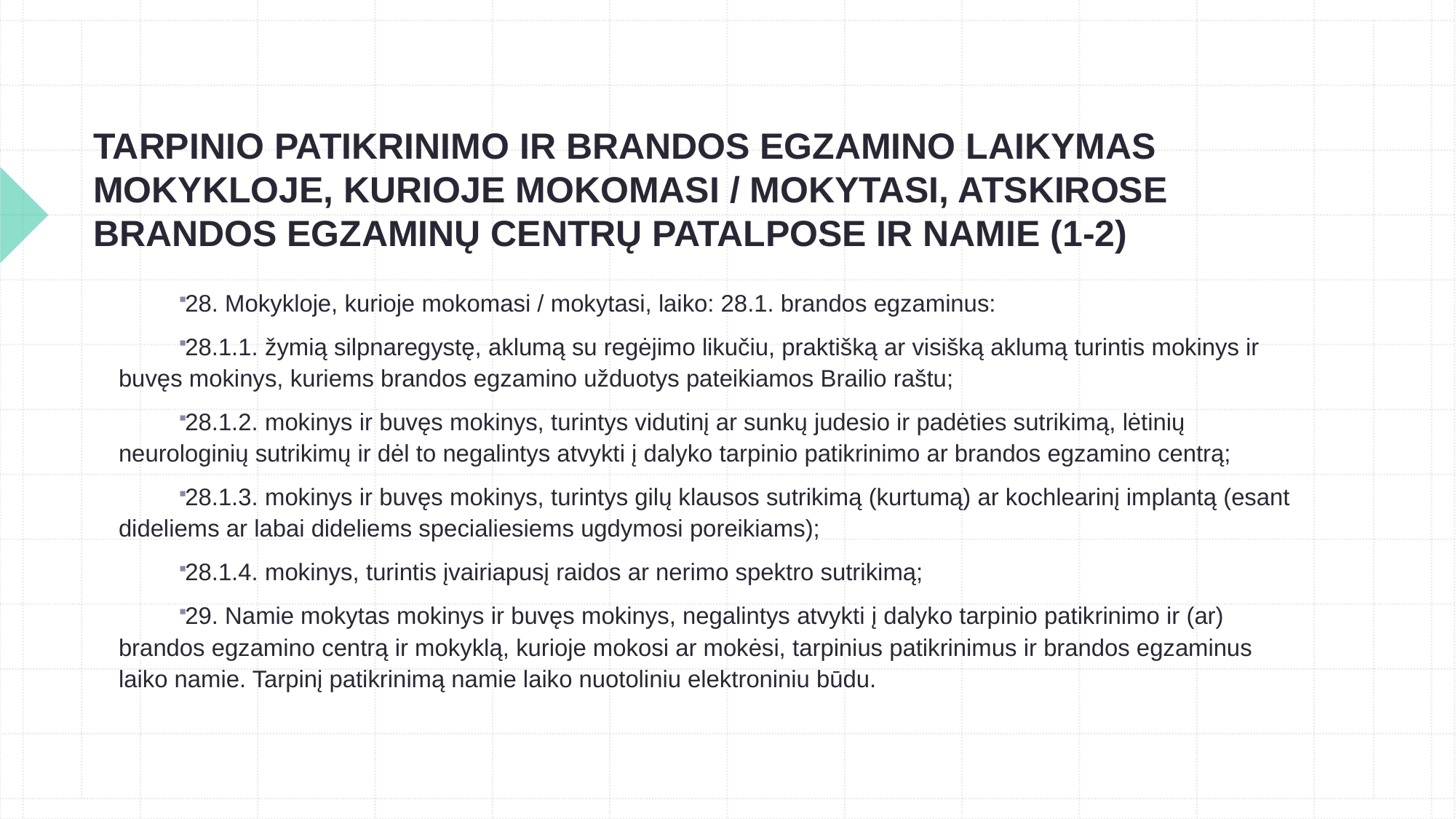

# TARPINIO PATIKRINIMO IR BRANDOS EGZAMINO LAIKYMAS MOKYKLOJE, KURIOJE MOKOMASI / MOKYTASI, ATSKIROSE BRANDOS EGZAMINŲ CENTRŲ PATALPOSE IR NAMIE (1-2)
28. Mokykloje, kurioje mokomasi / mokytasi, laiko: 28.1. brandos egzaminus:
28.1.1. žymią silpnaregystę, aklumą su regėjimo likučiu, praktišką ar visišką aklumą turintis mokinys ir buvęs mokinys, kuriems brandos egzamino užduotys pateikiamos Brailio raštu;
28.1.2. mokinys ir buvęs mokinys, turintys vidutinį ar sunkų judesio ir padėties sutrikimą, lėtinių neurologinių sutrikimų ir dėl to negalintys atvykti į dalyko tarpinio patikrinimo ar brandos egzamino centrą;
28.1.3. mokinys ir buvęs mokinys, turintys gilų klausos sutrikimą (kurtumą) ar kochlearinį implantą (esant dideliems ar labai dideliems specialiesiems ugdymosi poreikiams);
28.1.4. mokinys, turintis įvairiapusį raidos ar nerimo spektro sutrikimą;
29. Namie mokytas mokinys ir buvęs mokinys, negalintys atvykti į dalyko tarpinio patikrinimo ir (ar) brandos egzamino centrą ir mokyklą, kurioje mokosi ar mokėsi, tarpinius patikrinimus ir brandos egzaminus laiko namie. Tarpinį patikrinimą namie laiko nuotoliniu elektroniniu būdu.